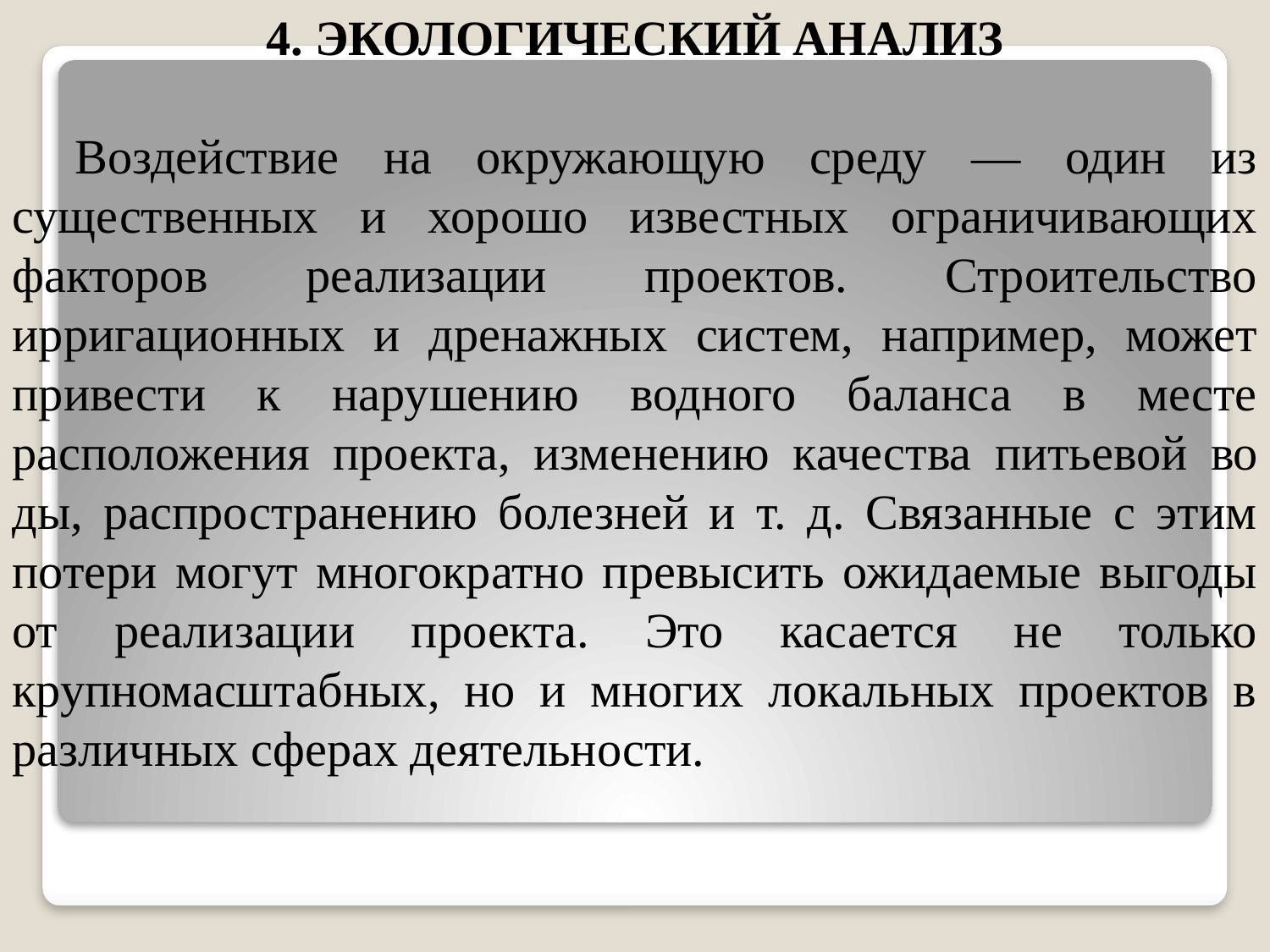

4. ЭКОЛОГИЧЕСКИЙ АНАЛИЗ

Воздействие на окружающую среду — один из существенных и хорошо известных ограничивающих факторов реали­зации проектов. Строительство ирригационных и дренажных сис­тем, например, может привести к нарушению водного баланса в месте расположения проекта, изменению качества питьевой во­ды, распространению болезней и т. д. Связанные с этим потери могут многократно превысить ожидаемые выгоды от реализации проекта. Это касается не только крупномасштабных, но и многих локальных проектов в различных сферах деятельности.